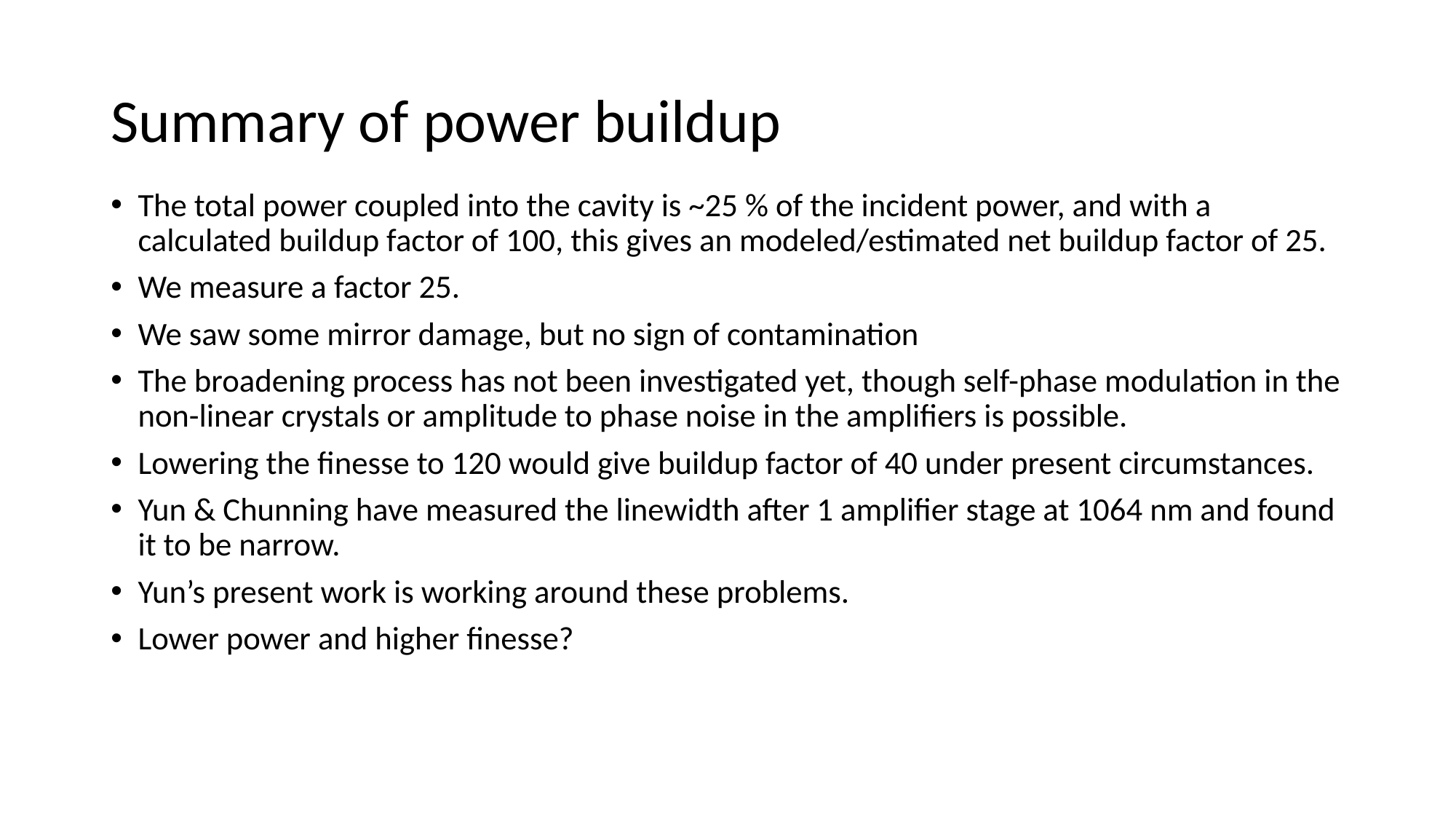

# Summary of power buildup
The total power coupled into the cavity is ~25 % of the incident power, and with a calculated buildup factor of 100, this gives an modeled/estimated net buildup factor of 25.
We measure a factor 25.
We saw some mirror damage, but no sign of contamination
The broadening process has not been investigated yet, though self-phase modulation in the non-linear crystals or amplitude to phase noise in the amplifiers is possible.
Lowering the finesse to 120 would give buildup factor of 40 under present circumstances.
Yun & Chunning have measured the linewidth after 1 amplifier stage at 1064 nm and found it to be narrow.
Yun’s present work is working around these problems.
Lower power and higher finesse?